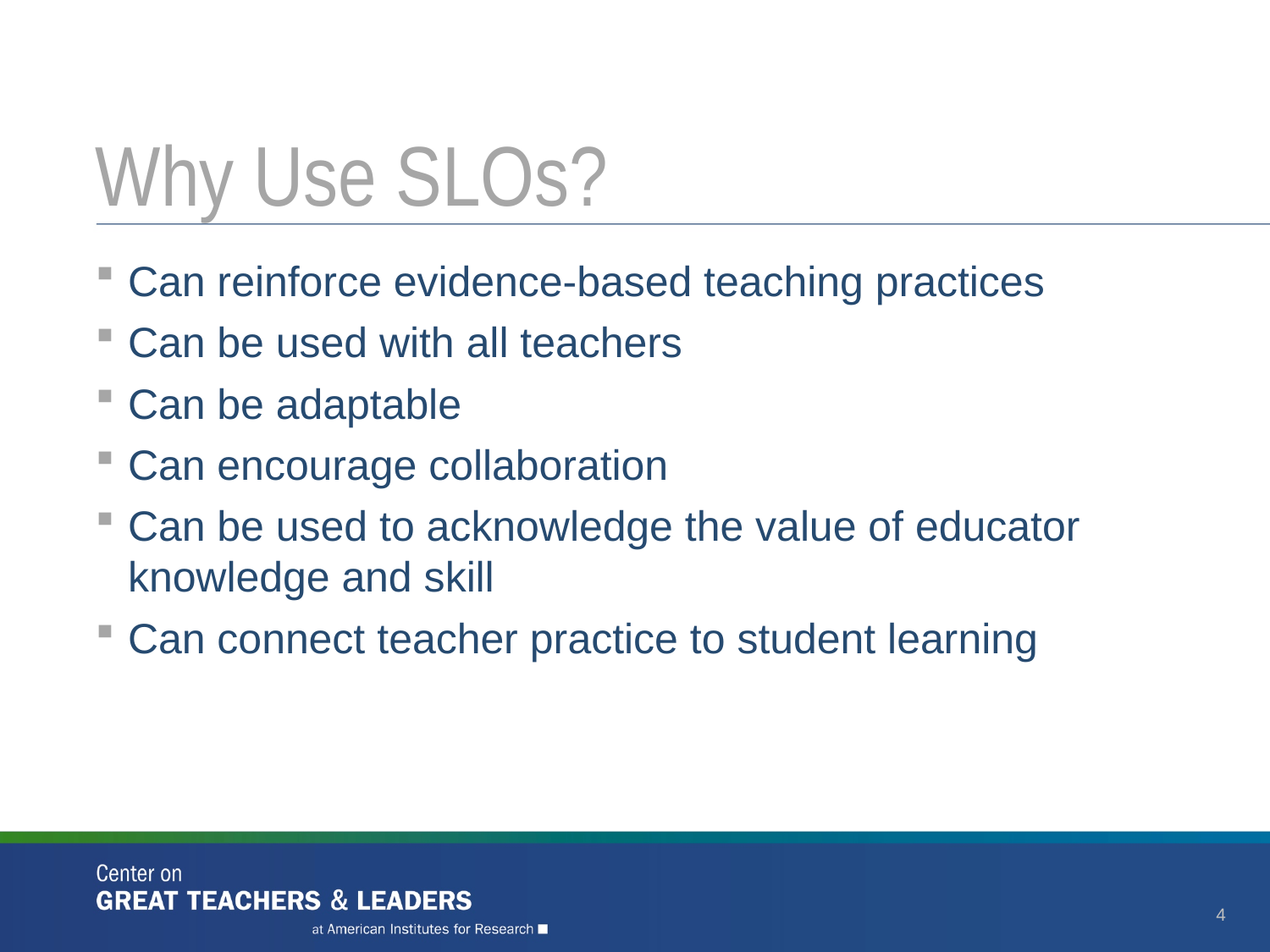

# Why Use SLOs?
Can reinforce evidence-based teaching practices
Can be used with all teachers
Can be adaptable
Can encourage collaboration
Can be used to acknowledge the value of educator knowledge and skill
Can connect teacher practice to student learning
4